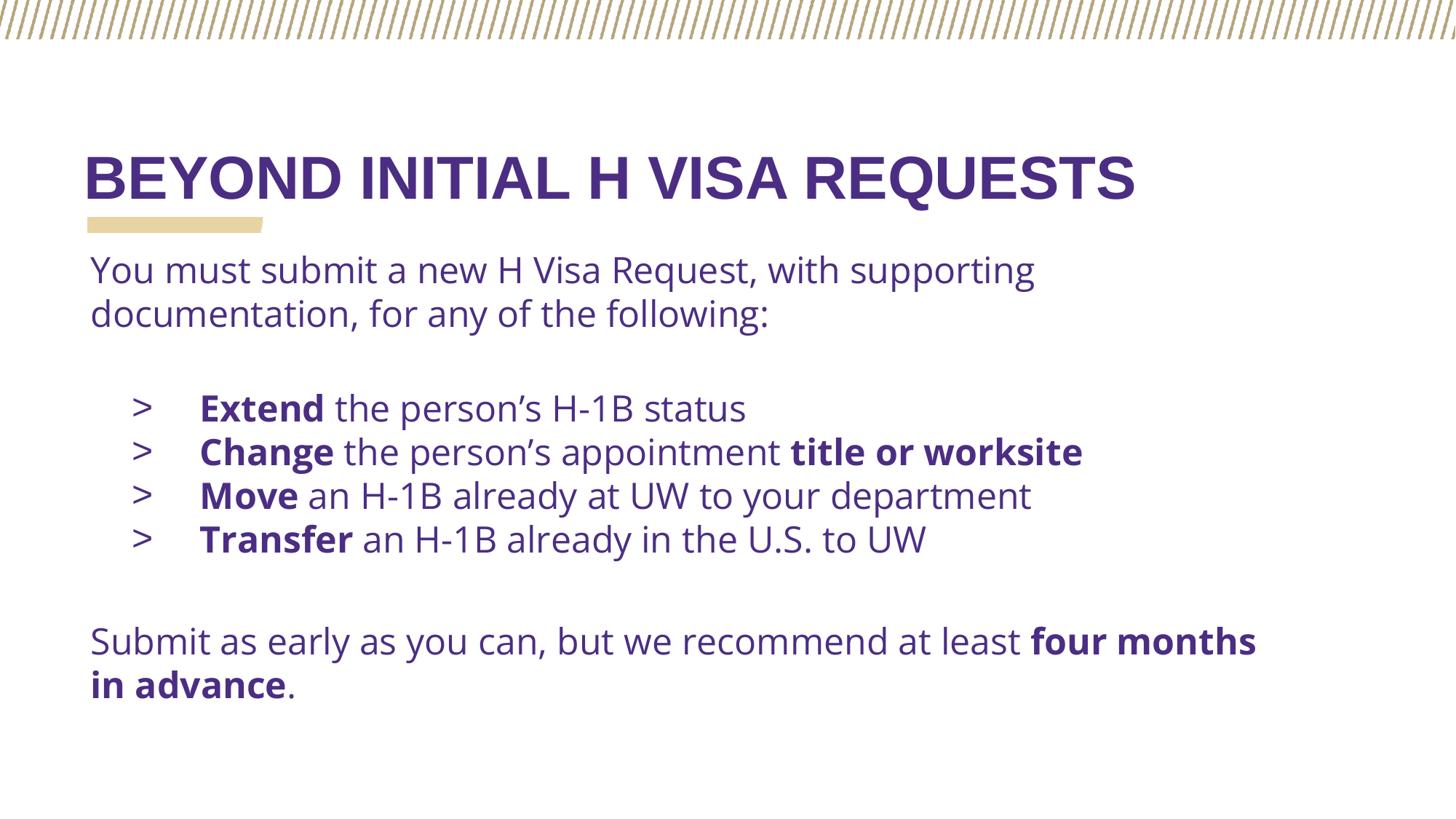

# BEYOND INITIAL H VISA REQUESTS
You must submit a new H Visa Request, with supporting documentation, for any of the following:
Extend the person’s H-1B status
Change the person’s appointment title or worksite
Move an H-1B already at UW to your department
Transfer an H-1B already in the U.S. to UW

Submit as early as you can, but we recommend at least four months in advance.